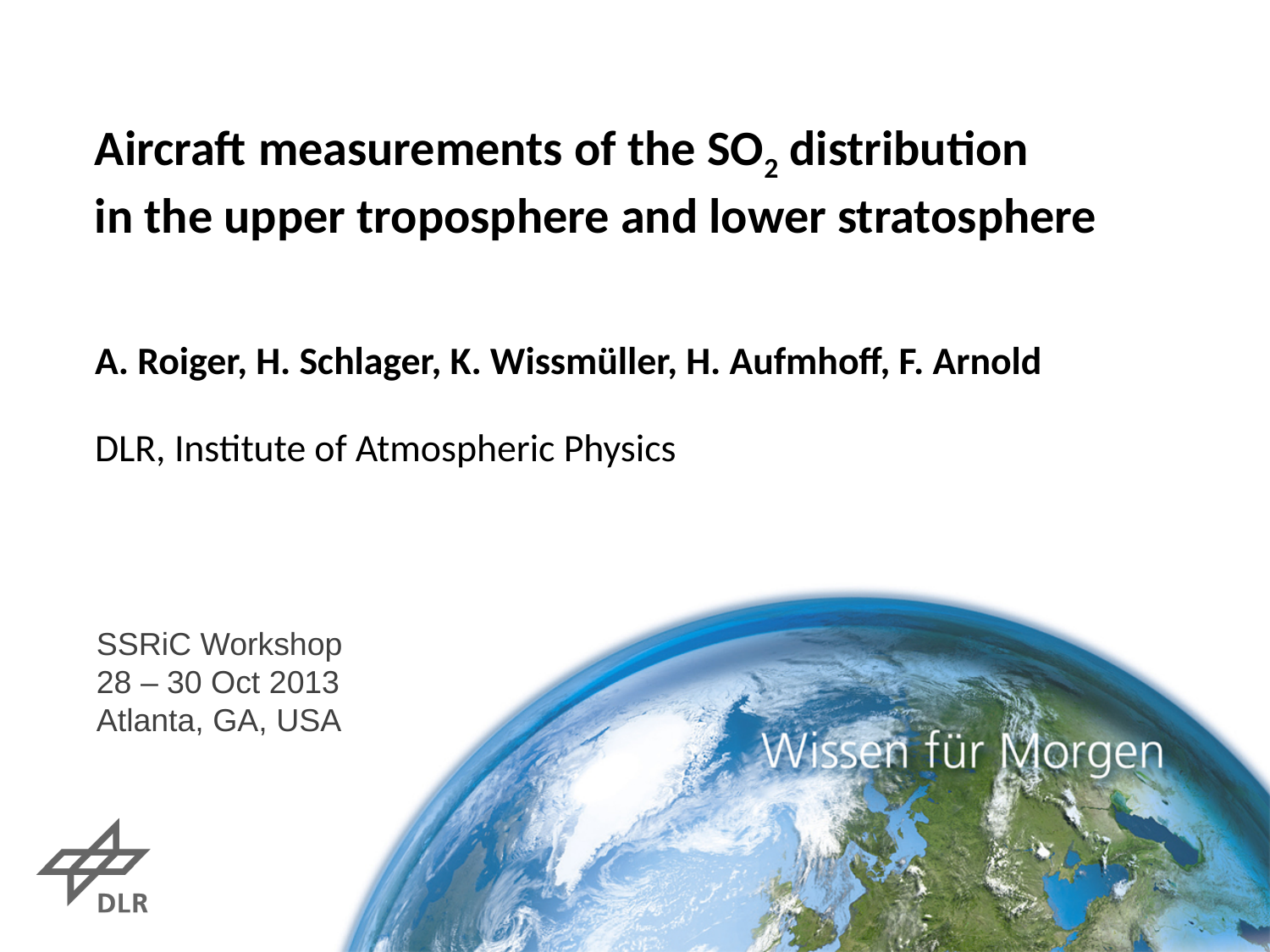

# Aircraft measurements of the SO2 distribution in the upper troposphere and lower stratosphere
A. Roiger, H. Schlager, K. Wissmüller, H. Aufmhoff, F. Arnold

DLR, Institute of Atmospheric Physics

SSRiC Workshop
28 – 30 Oct 2013
Atlanta, GA, USA